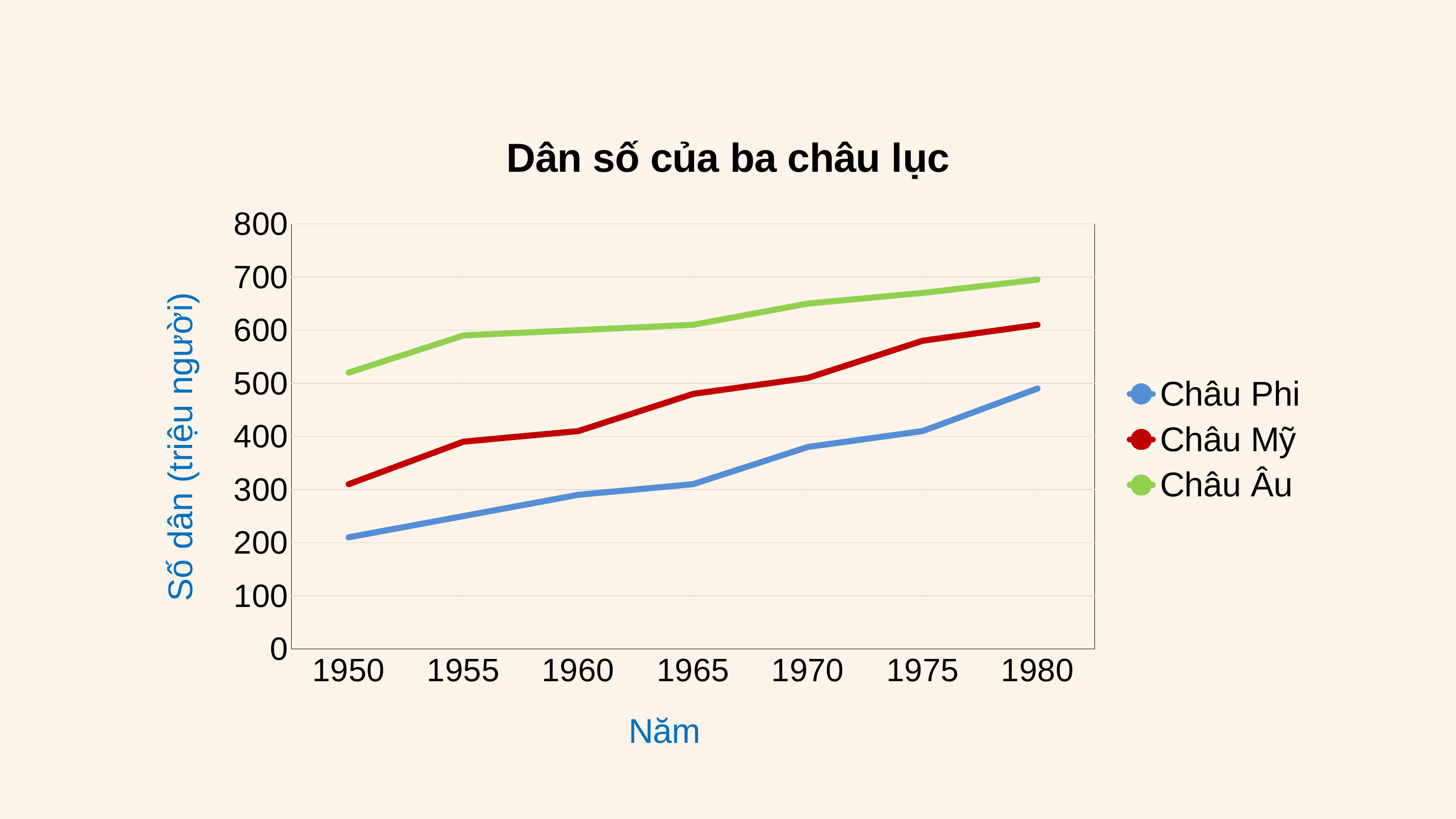

### Chart: Dân số của ba châu lục

| Category | Châu Phi | Châu Mỹ | Châu Âu |
|---|---|---|---|
| 1950 | 210.0 | 310.0 | 520.0 |
| 1955 | 250.0 | 390.0 | 590.0 |
| 1960 | 290.0 | 410.0 | 600.0 |
| 1965 | 310.0 | 480.0 | 610.0 |
| 1970 | 380.0 | 510.0 | 650.0 |
| 1975 | 410.0 | 580.0 | 670.0 |
| 1980 | 490.0 | 610.0 | 695.0 |